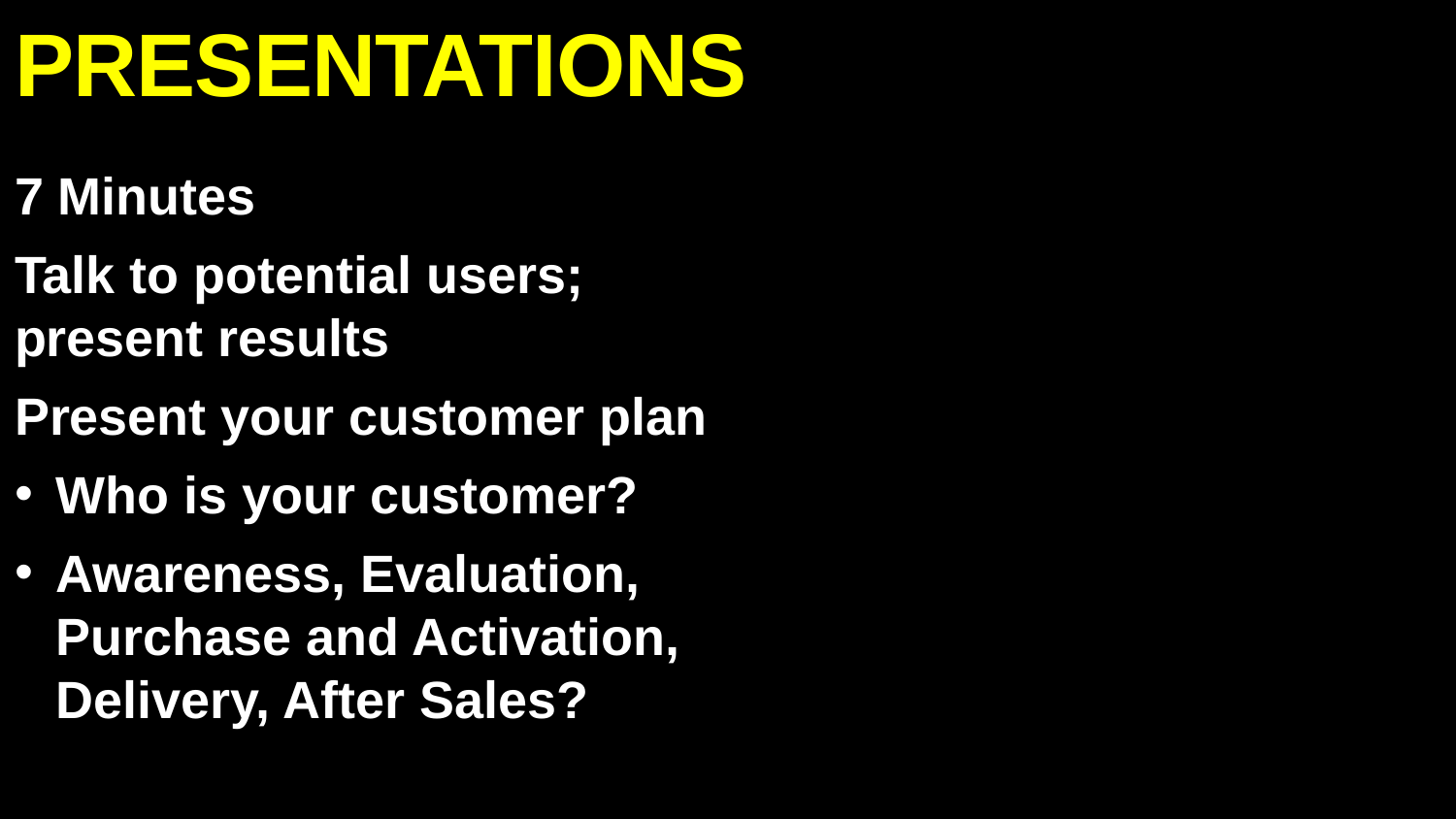

# Presentations
7 Minutes
Talk to potential users; present results
Present your customer plan
Who is your customer?
Awareness, Evaluation, Purchase and Activation, Delivery, After Sales?